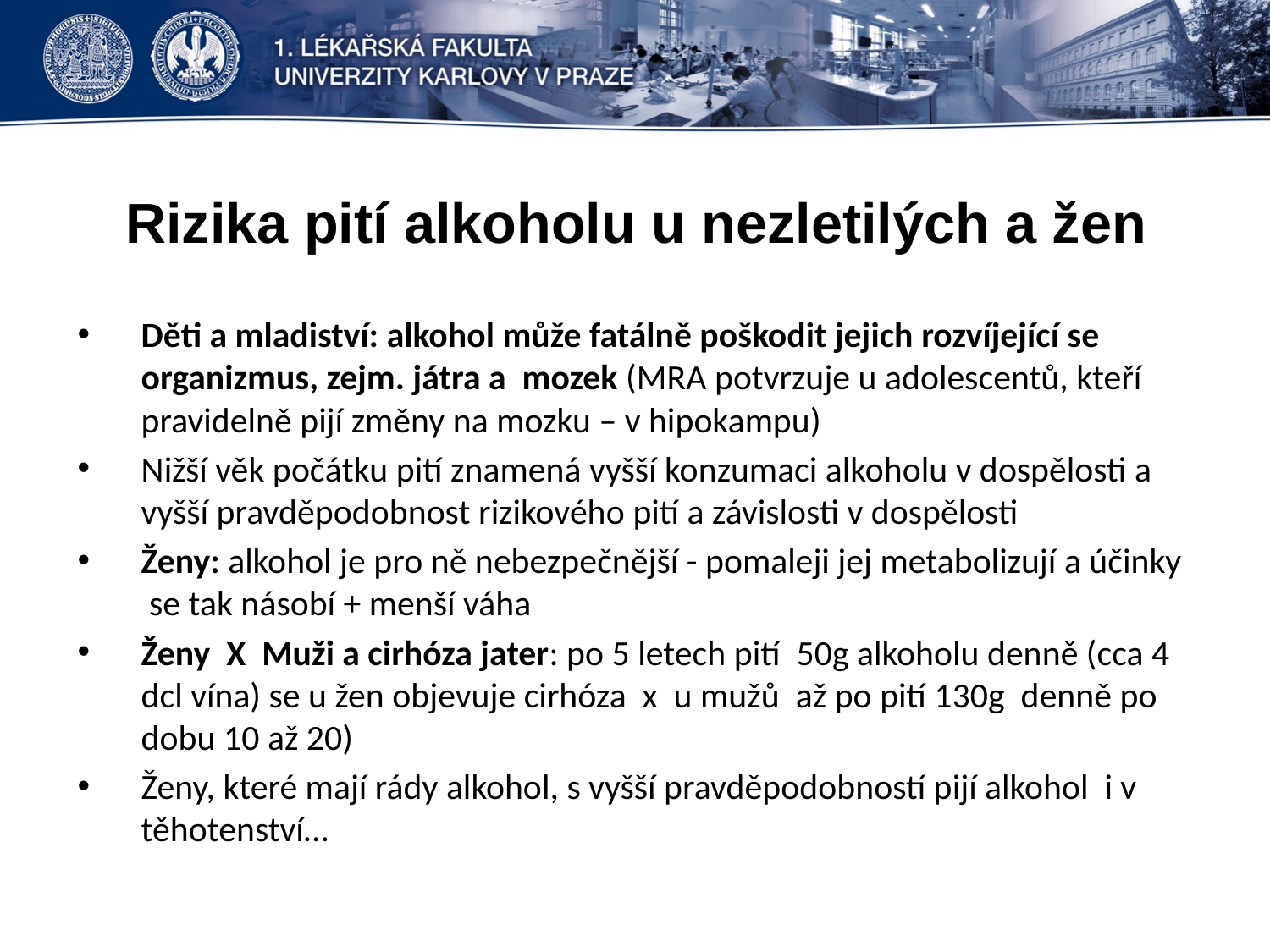

# Rizika pití alkoholu u nezletilých a žen
Děti a mladiství: alkohol může fatálně poškodit jejich rozvíjející se organizmus, zejm. játra a  mozek (MRA potvrzuje u adolescentů, kteří pravidelně pijí změny na mozku – v hipokampu)
Nižší věk počátku pití znamená vyšší konzumaci alkoholu v dospělosti a   vyšší pravděpodobnost rizikového pití a závislosti v dospělosti
Ženy: alkohol je pro ně nebezpečnější - pomaleji jej metabolizují a účinky   se tak násobí + menší váha
Ženy  X  Muži a cirhóza jater: po 5 letech pití  50g alkoholu denně (cca 4 dcl vína) se u žen objevuje cirhóza  x  u mužů  až po pití 130g  denně po dobu 10 až 20)
Ženy, které mají rády alkohol, s vyšší pravděpodobností pijí alkohol  i v těhotenství…